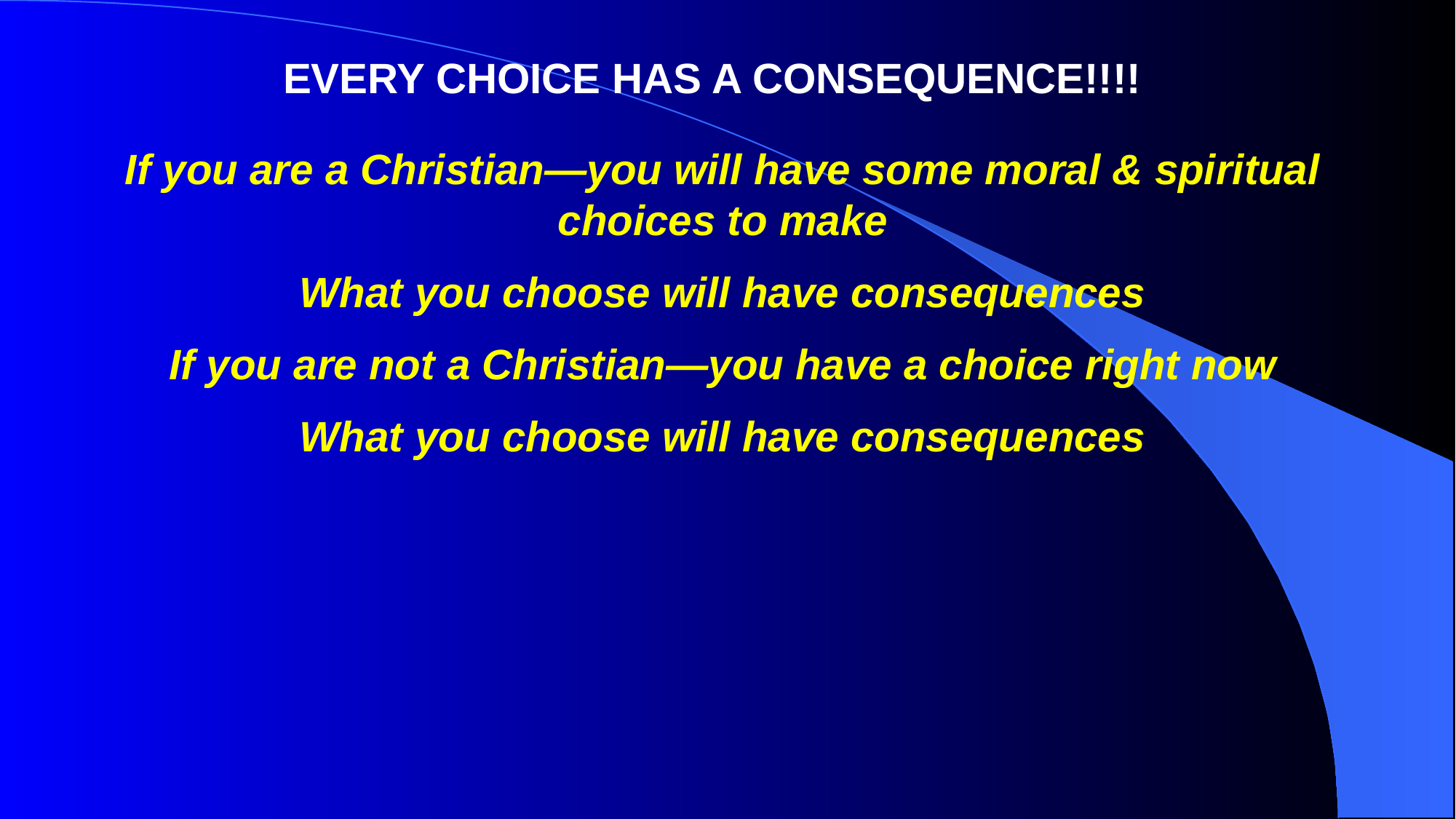

EVERY CHOICE HAS A CONSEQUENCE!!!!
If you are a Christian—you will have some moral & spiritual choices to make
What you choose will have consequences
If you are not a Christian—you have a choice right now
What you choose will have consequences